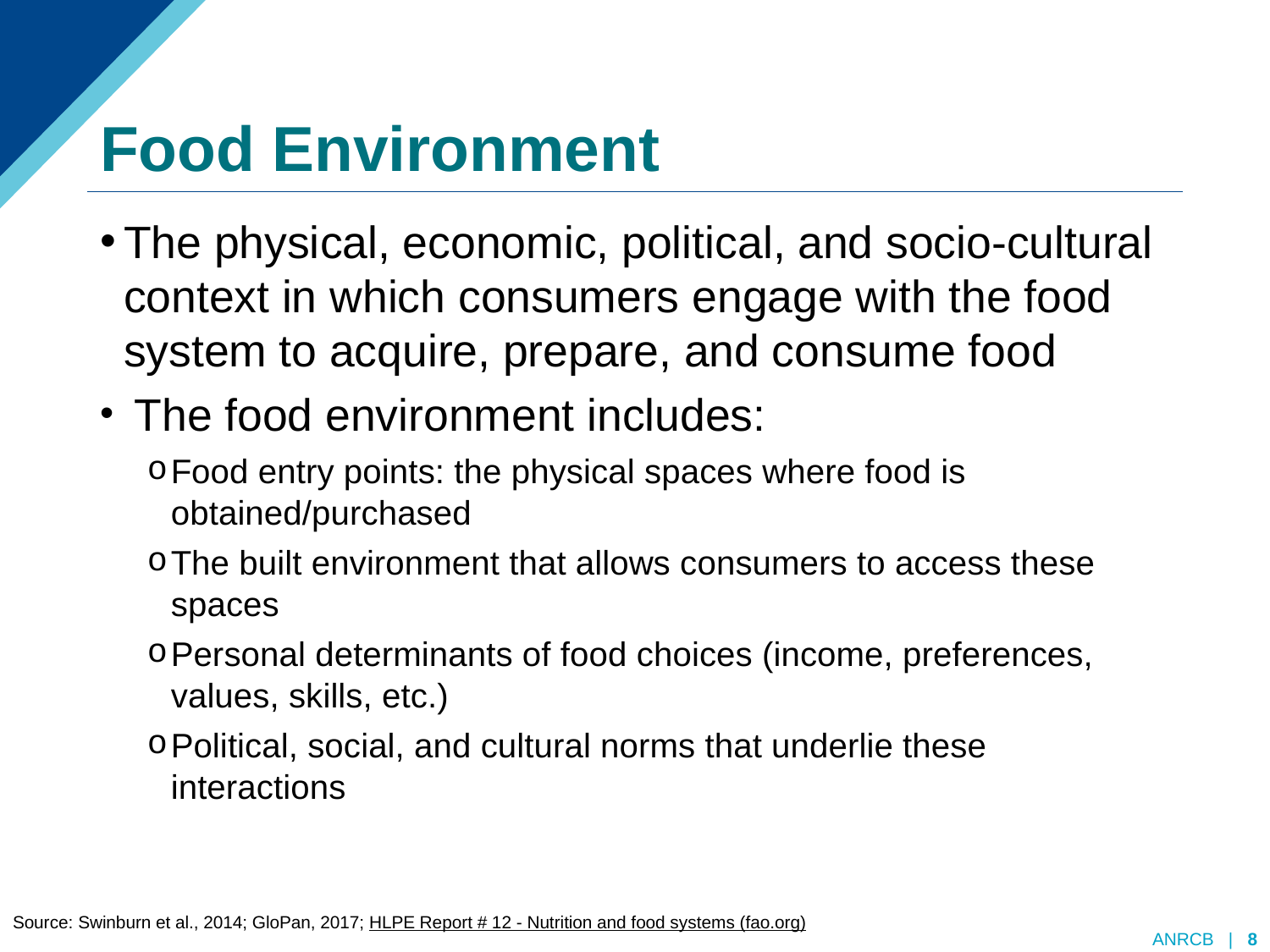

# Food Environment
The physical, economic, political, and socio-cultural context in which consumers engage with the food system to acquire, prepare, and consume food
 The food environment includes:
Food entry points: the physical spaces where food is obtained/purchased
The built environment that allows consumers to access these spaces
Personal determinants of food choices (income, preferences, values, skills, etc.)
Political, social, and cultural norms that underlie these interactions

Source: Swinburn et al., 2014; GloPan, 2017; HLPE Report # 12 - Nutrition and food systems (fao.org)
ANRCB   |   8